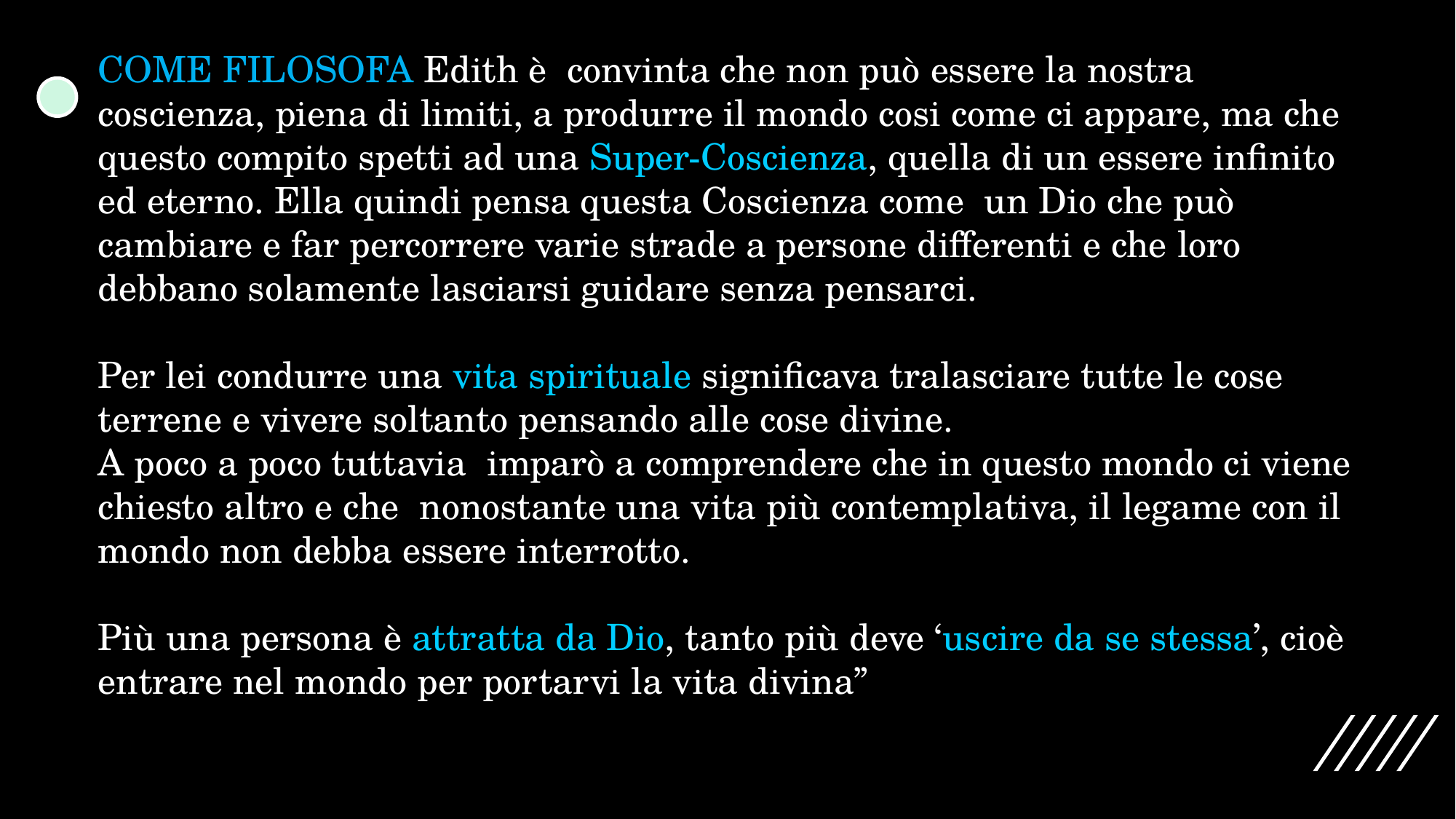

COME FILOSOFA Edith è  convinta che non può essere la nostra coscienza, piena di limiti, a produrre il mondo cosi come ci appare, ma che questo compito spetti ad una Super-Coscienza, quella di un essere infinito ed eterno. Ella quindi pensa questa Coscienza come  un Dio che può cambiare e far percorrere varie strade a persone differenti e che loro debbano solamente lasciarsi guidare senza pensarci.

Per lei condurre una vita spirituale significava tralasciare tutte le cose terrene e vivere soltanto pensando alle cose divine.
A poco a poco tuttavia  imparò a comprendere che in questo mondo ci viene chiesto altro e che  nonostante una vita più contemplativa, il legame con il mondo non debba essere interrotto.

Più una persona è attratta da Dio, tanto più deve ‘uscire da se stessa’, cioè entrare nel mondo per portarvi la vita divina”